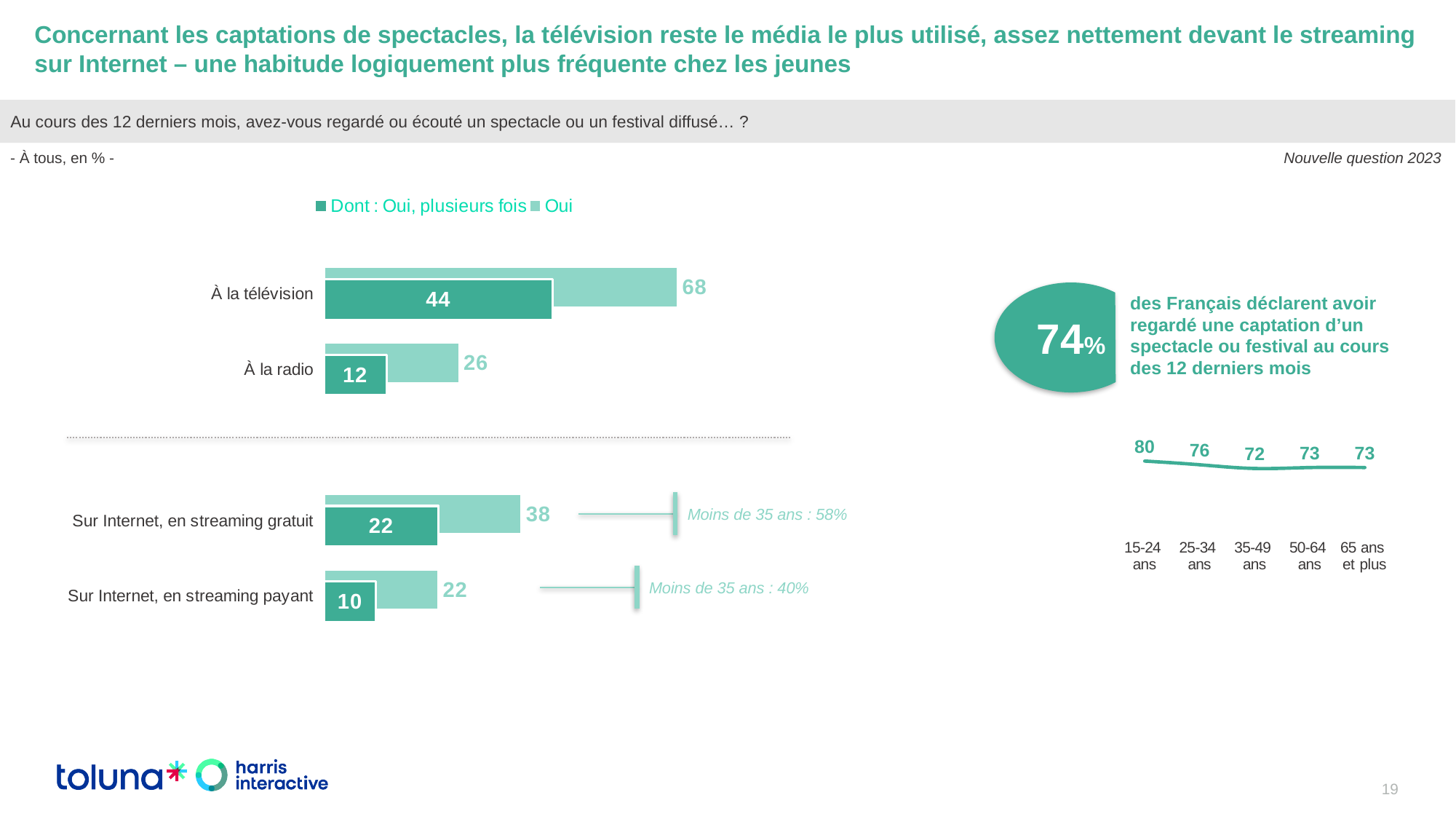

Concernant les captations de spectacles, la télévision reste le média le plus utilisé, assez nettement devant le streaming sur Internet – une habitude logiquement plus fréquente chez les jeunes
Au cours des 12 derniers mois, avez-vous regardé ou écouté un spectacle ou un festival diffusé… ?
Nouvelle question 2023
- À tous, en % -

### Chart

| Category | Oui | Dont : Oui, plusieurs fois |
|---|---|---|
| À la télévision | 68.0 | 44.0 |
| À la radio | 26.0 | 12.0 |
|  | None | None |
| Sur Internet, en streaming gratuit | 38.0 | 22.0 |
| Sur Internet, en streaming payant | 22.0 | 10.0 |
des Français déclarent avoir regardé une captation d’un spectacle ou festival au cours des 12 derniers mois
74%

### Chart

| Category | Catégorie 1 |
|---|---|
| 15-24
ans | 80.0 |
| 25-34
ans | 76.0 |
| 35-49
ans | 72.0 |
| 50-64
ans | 73.0 |
| 65 ans
et plus | 73.0 |
Moins de 35 ans : 58%
Moins de 35 ans : 40%
19